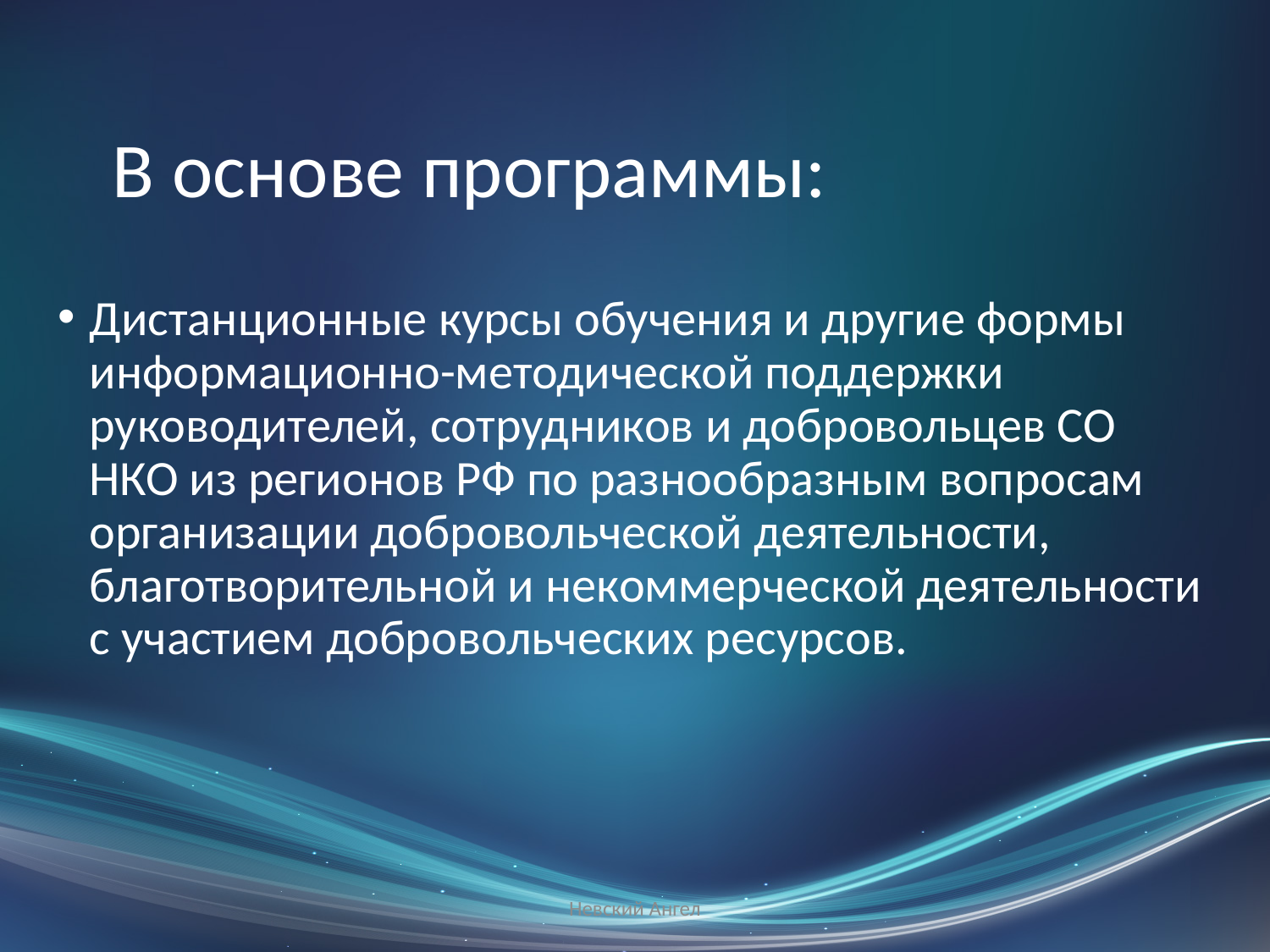

# В основе программы:
Дистанционные курсы обучения и другие формы информационно-методической поддержки руководителей, сотрудников и добровольцев СО НКО из регионов РФ по разнообразным вопросам организации добровольческой деятельности, благотворительной и некоммерческой деятельности с участием добровольческих ресурсов.
Невский Ангел